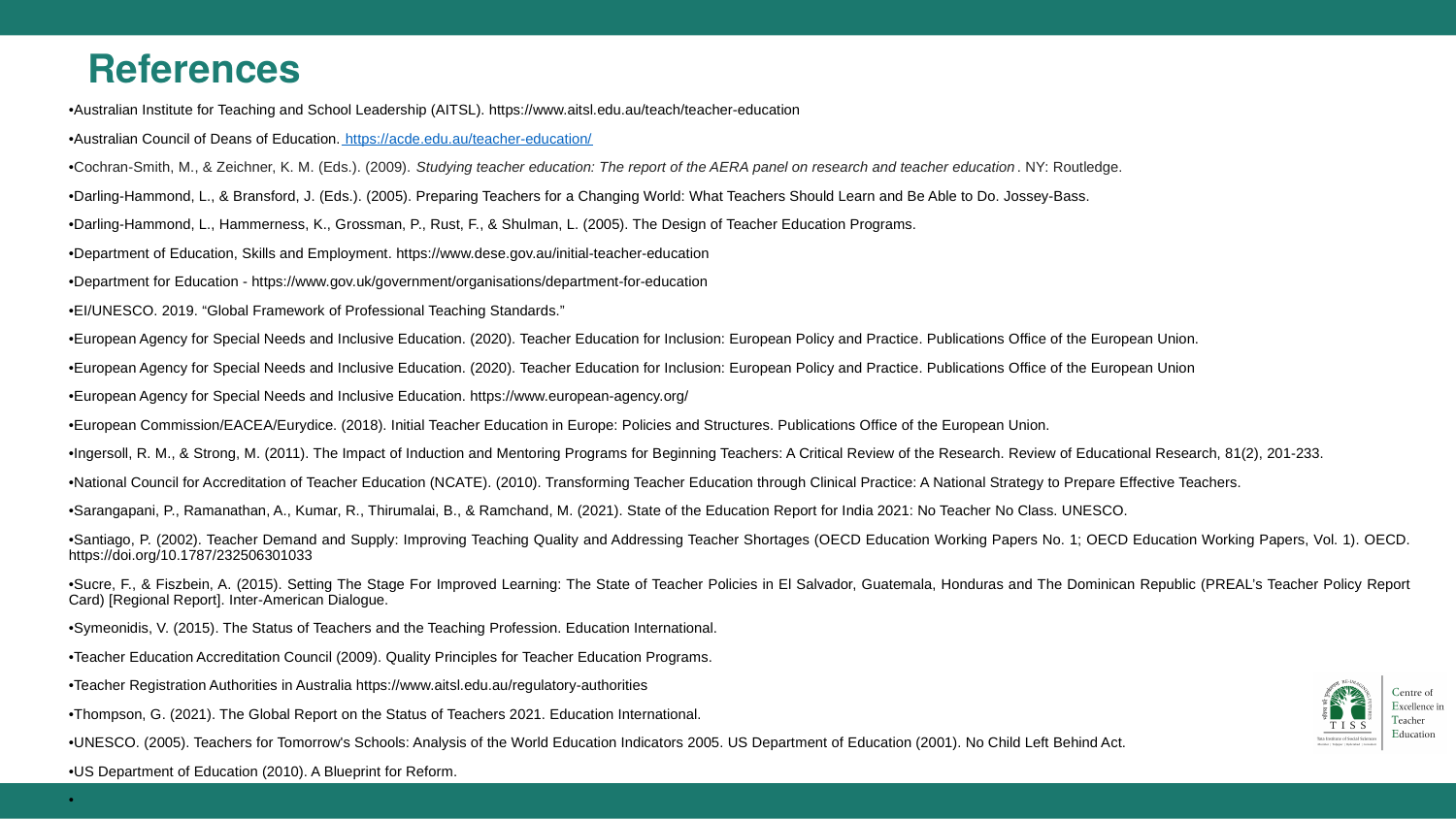

# References
•Australian Institute for Teaching and School Leadership (AITSL). https://www.aitsl.edu.au/teach/teacher-education
•Australian Council of Deans of Education. https://acde.edu.au/teacher-education/
•Cochran-Smith, M., & Zeichner, K. M. (Eds.). (2009). Studying teacher education: The report of the AERA panel on research and teacher education. NY: Routledge.
•Darling-Hammond, L., & Bransford, J. (Eds.). (2005). Preparing Teachers for a Changing World: What Teachers Should Learn and Be Able to Do. Jossey-Bass.
•Darling-Hammond, L., Hammerness, K., Grossman, P., Rust, F., & Shulman, L. (2005). The Design of Teacher Education Programs.
•Department of Education, Skills and Employment. https://www.dese.gov.au/initial-teacher-education
•Department for Education - https://www.gov.uk/government/organisations/department-for-education
•EI/UNESCO. 2019. “Global Framework of Professional Teaching Standards.”
•European Agency for Special Needs and Inclusive Education. (2020). Teacher Education for Inclusion: European Policy and Practice. Publications Office of the European Union.
•European Agency for Special Needs and Inclusive Education. (2020). Teacher Education for Inclusion: European Policy and Practice. Publications Office of the European Union
•European Agency for Special Needs and Inclusive Education. https://www.european-agency.org/
•European Commission/EACEA/Eurydice. (2018). Initial Teacher Education in Europe: Policies and Structures. Publications Office of the European Union.
•Ingersoll, R. M., & Strong, M. (2011). The Impact of Induction and Mentoring Programs for Beginning Teachers: A Critical Review of the Research. Review of Educational Research, 81(2), 201-233.
•National Council for Accreditation of Teacher Education (NCATE). (2010). Transforming Teacher Education through Clinical Practice: A National Strategy to Prepare Effective Teachers.
•Sarangapani, P., Ramanathan, A., Kumar, R., Thirumalai, B., & Ramchand, M. (2021). State of the Education Report for India 2021: No Teacher No Class. UNESCO.
•Santiago, P. (2002). Teacher Demand and Supply: Improving Teaching Quality and Addressing Teacher Shortages (OECD Education Working Papers No. 1; OECD Education Working Papers, Vol. 1). OECD. https://doi.org/10.1787/232506301033
•Sucre, F., & Fiszbein, A. (2015). Setting The Stage For Improved Learning: The State of Teacher Policies in El Salvador, Guatemala, Honduras and The Dominican Republic (PREAL’s Teacher Policy Report Card) [Regional Report]. Inter-American Dialogue.
•Symeonidis, V. (2015). The Status of Teachers and the Teaching Profession. Education International.
•Teacher Education Accreditation Council (2009). Quality Principles for Teacher Education Programs.
•Teacher Registration Authorities in Australia https://www.aitsl.edu.au/regulatory-authorities
•Thompson, G. (2021). The Global Report on the Status of Teachers 2021. Education International.
•UNESCO. (2005). Teachers for Tomorrow's Schools: Analysis of the World Education Indicators 2005. US Department of Education (2001). No Child Left Behind Act.
•US Department of Education (2010). A Blueprint for Reform.
•